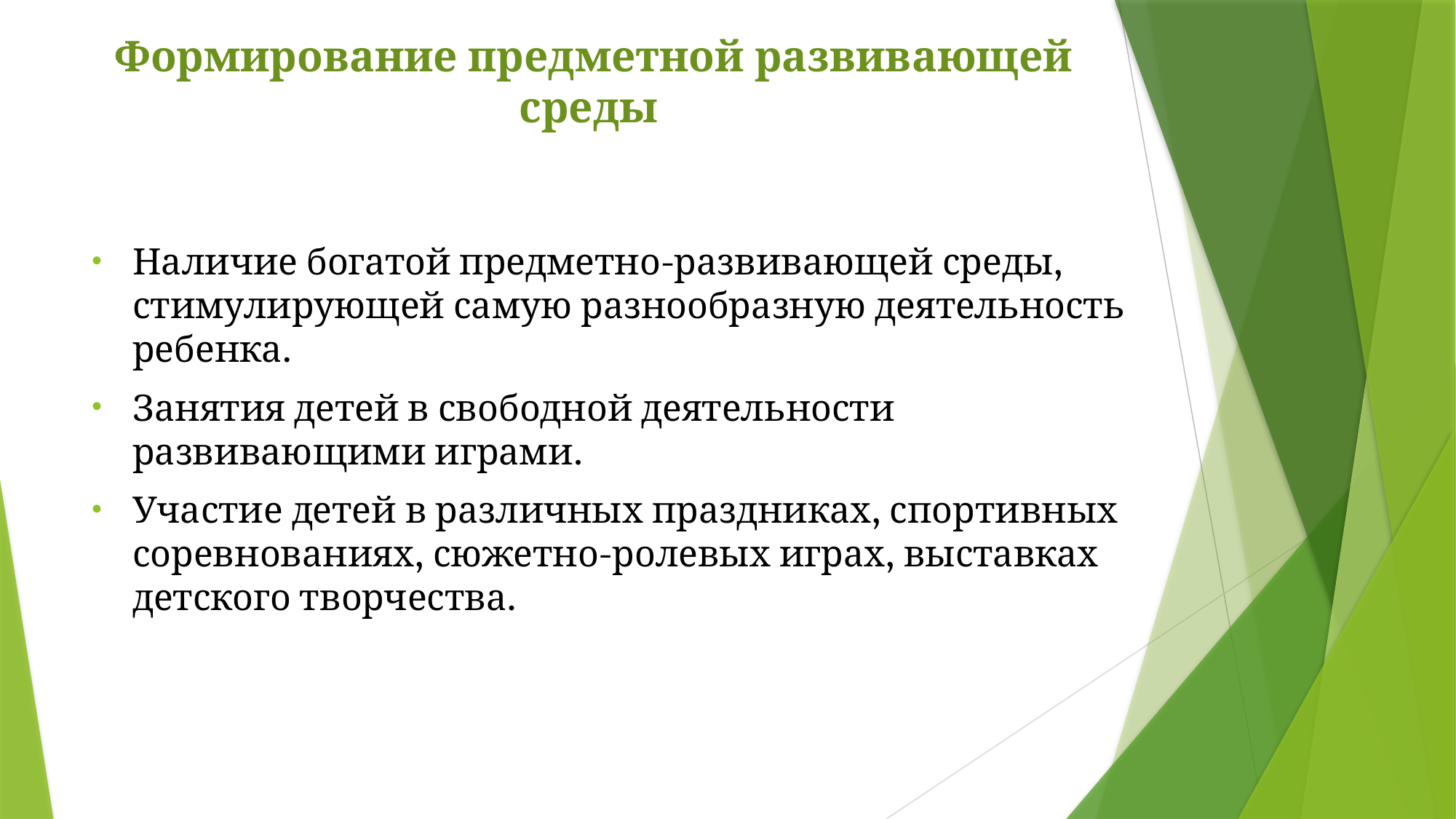

# Формирование предметной развивающей среды

Наличие богатой предметно-развивающей среды, стимулирующей самую разнообразную деятельность ребенка.
Занятия детей в свободной деятельности развивающими играми.
Участие детей в различных праздниках, спортивных соревнованиях, сюжетно-ролевых играх, выставках детского творчества.